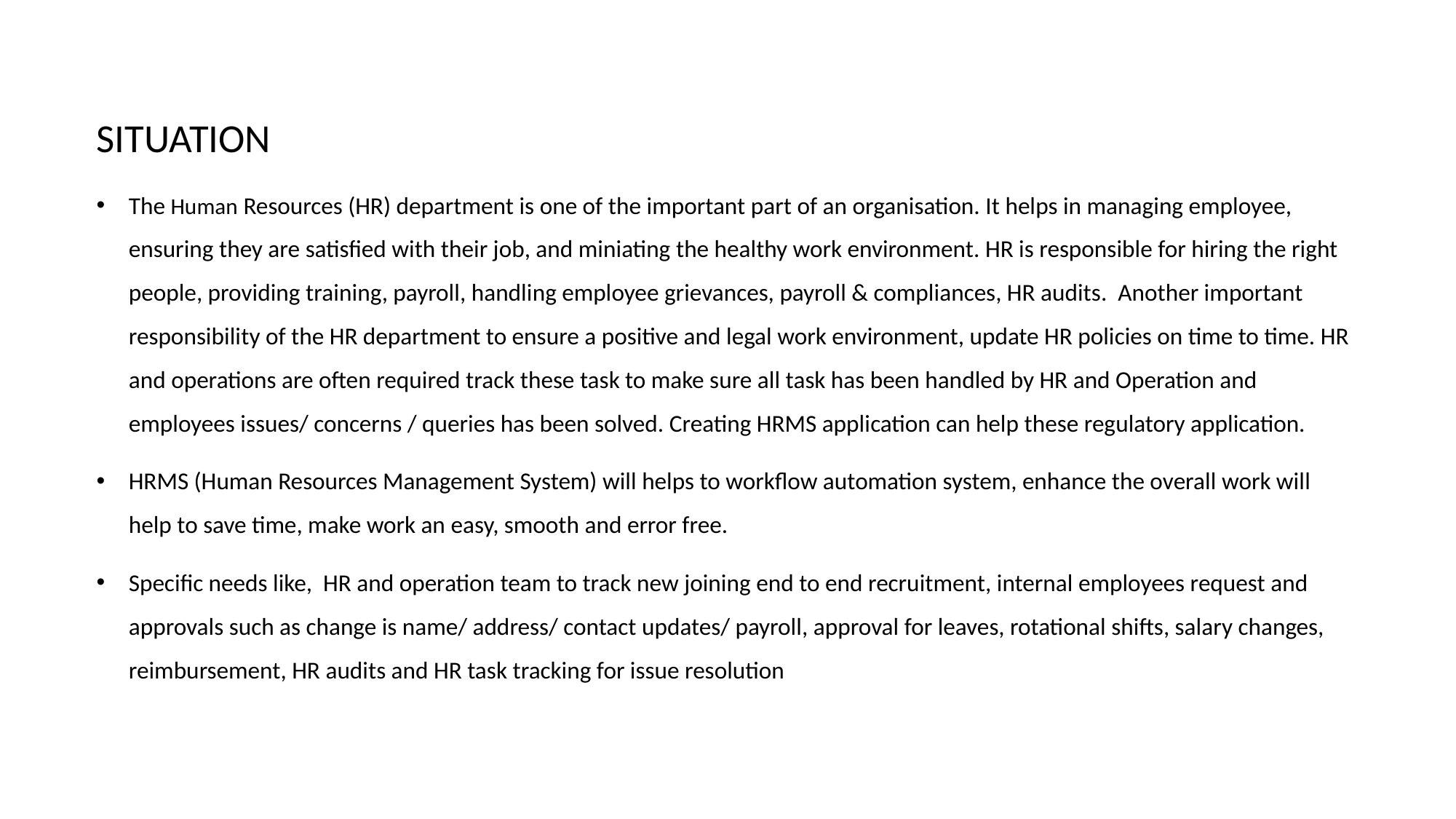

SITUATION
The Human Resources (HR) department is one of the important part of an organisation. It helps in managing employee, ensuring they are satisfied with their job, and miniating the healthy work environment. HR is responsible for hiring the right people, providing training, payroll, handling employee grievances, payroll & compliances, HR audits.  Another important responsibility of the HR department to ensure a positive and legal work environment, update HR policies on time to time. HR and operations are often required track these task to make sure all task has been handled by HR and Operation and employees issues/ concerns / queries has been solved. Creating HRMS application can help these regulatory application.
HRMS (Human Resources Management System) will helps to workflow automation system, enhance the overall work will help to save time, make work an easy, smooth and error free.
Specific needs like,  HR and operation team to track new joining end to end recruitment, internal employees request and approvals such as change is name/ address/ contact updates/ payroll, approval for leaves, rotational shifts, salary changes, reimbursement, HR audits and HR task tracking for issue resolution